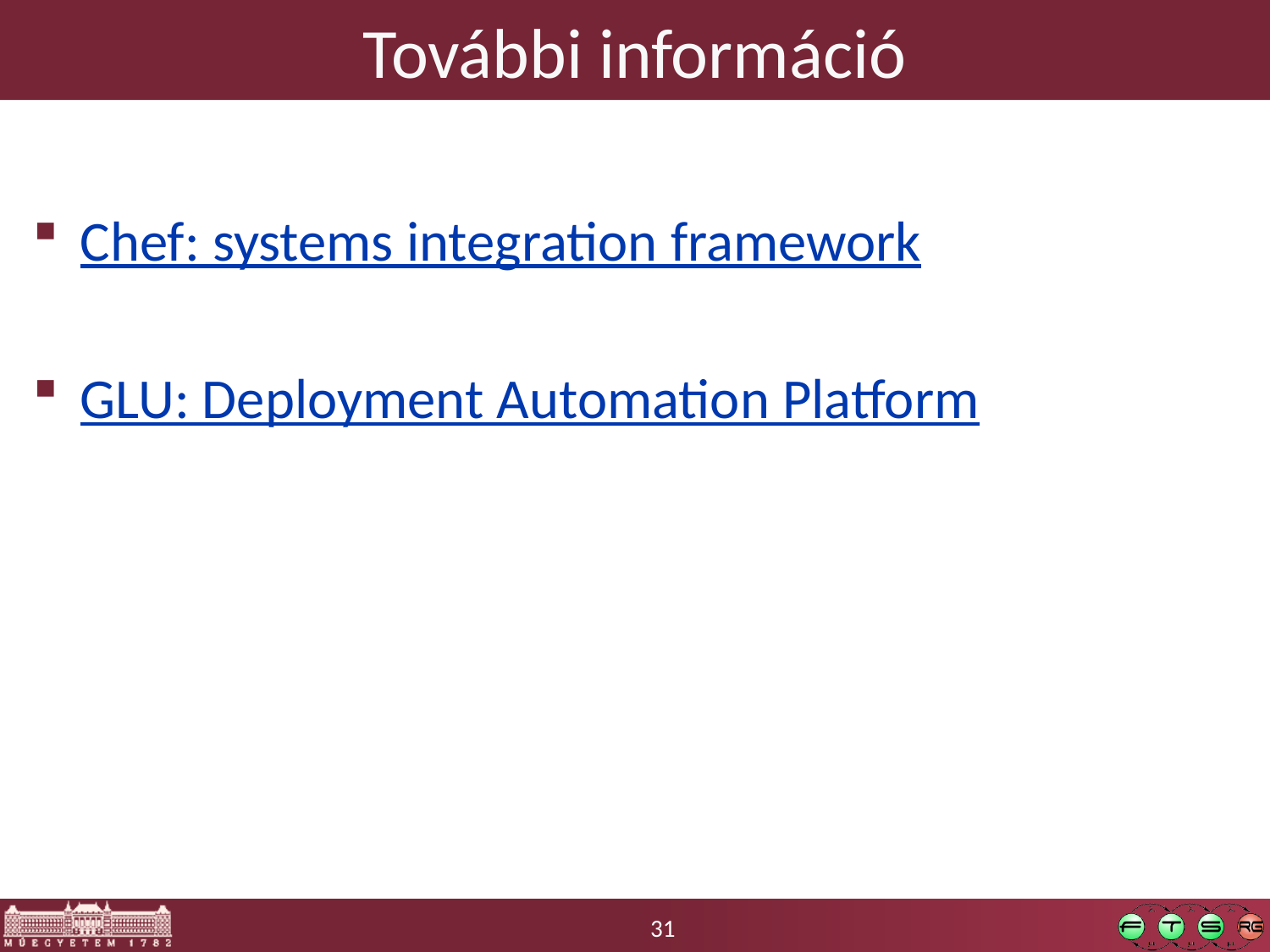

# További információ

Chef: systems integration framework

GLU: Deployment Automation Platform